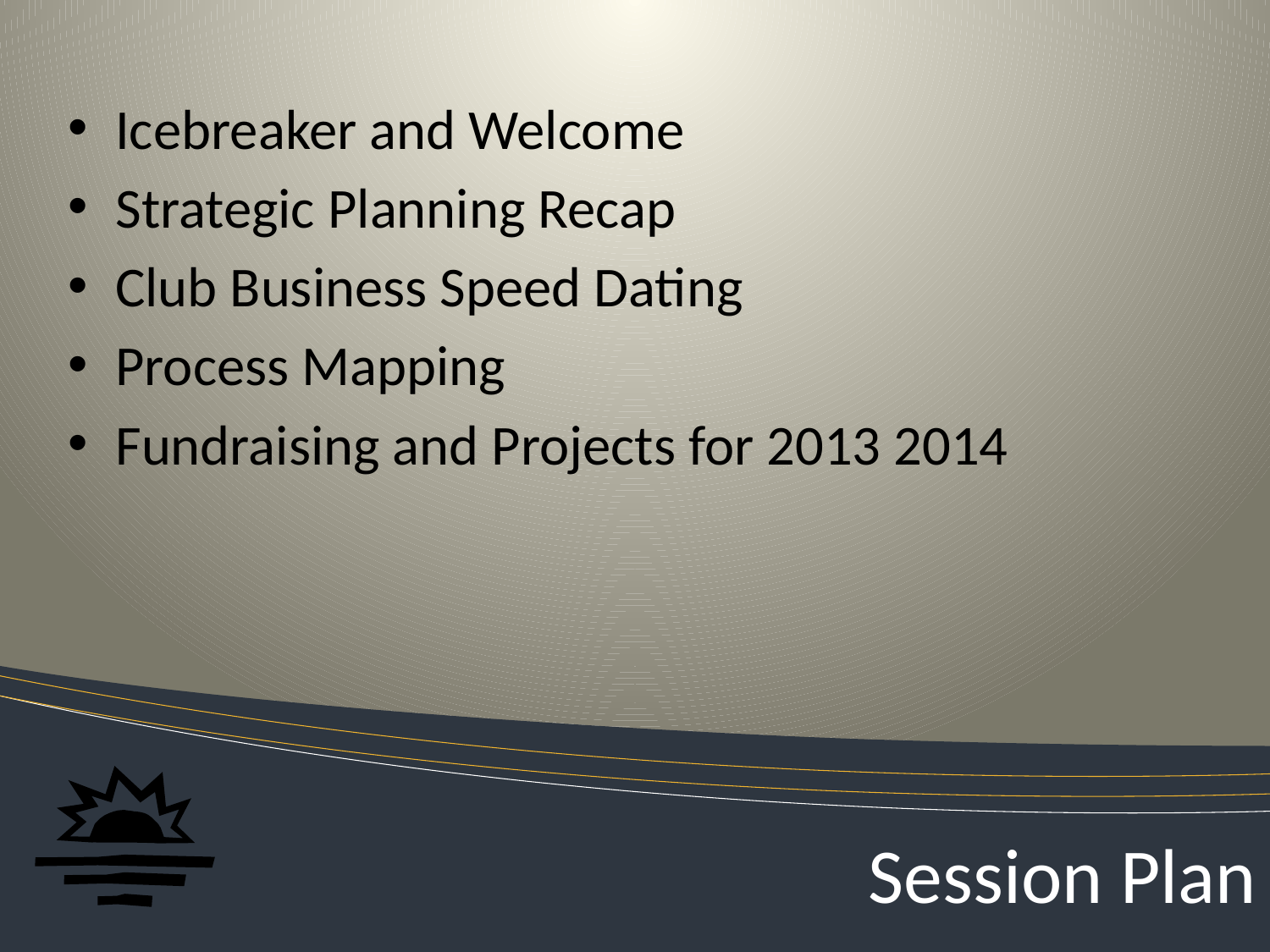

Icebreaker and Welcome
Strategic Planning Recap
Club Business Speed Dating
Process Mapping
Fundraising and Projects for 2013 2014

# Session Plan